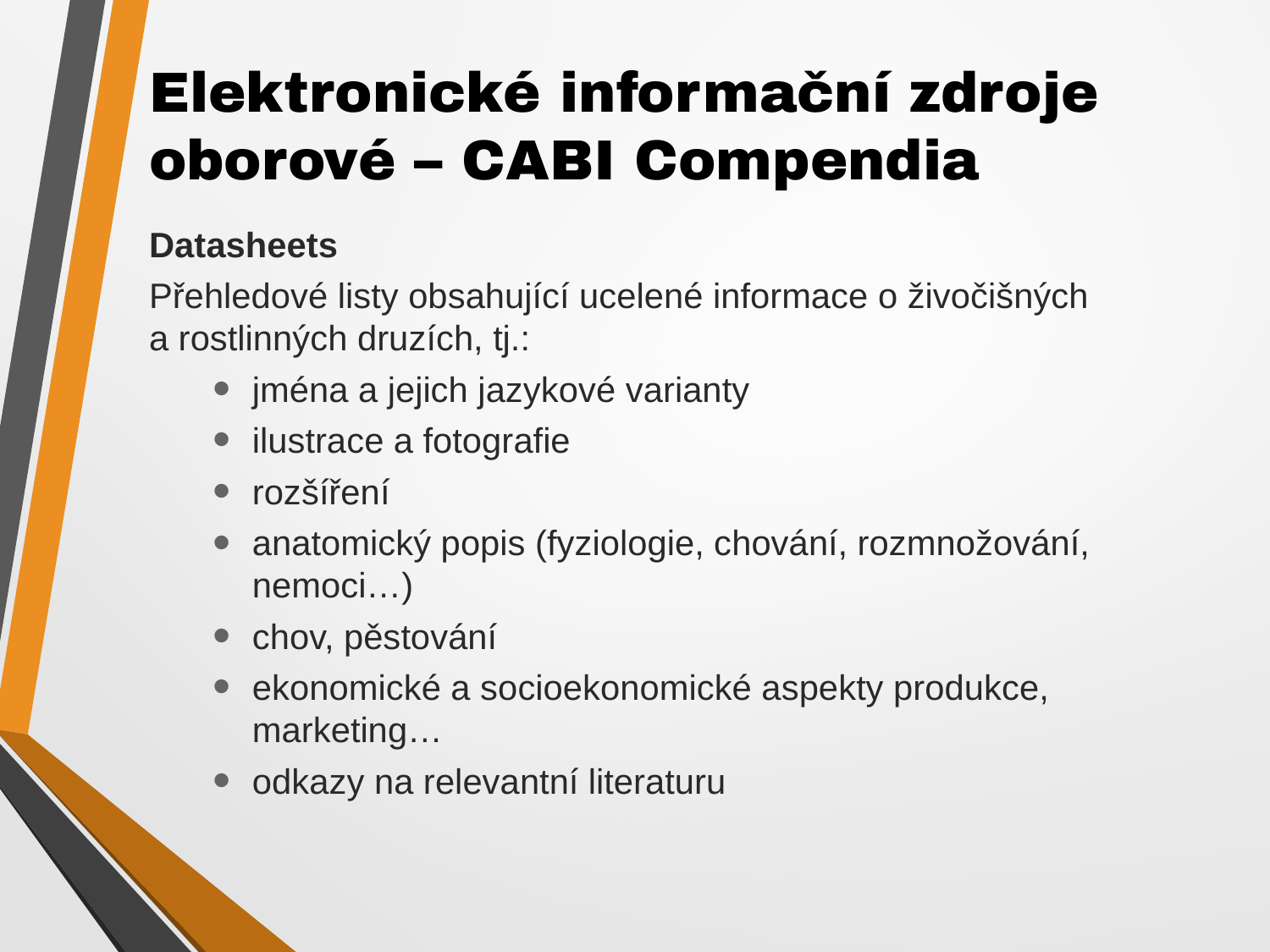

# Elektronické informační zdroje oborové – CABI Compendia
Datasheets
Přehledové listy obsahující ucelené informace o živočišných          a rostlinných druzích, tj.:
jména a jejich jazykové varianty
ilustrace a fotografie
rozšíření
anatomický popis (fyziologie, chování, rozmnožování, nemoci…)
chov, pěstování
ekonomické a socioekonomické aspekty produkce, marketing…
odkazy na relevantní literaturu